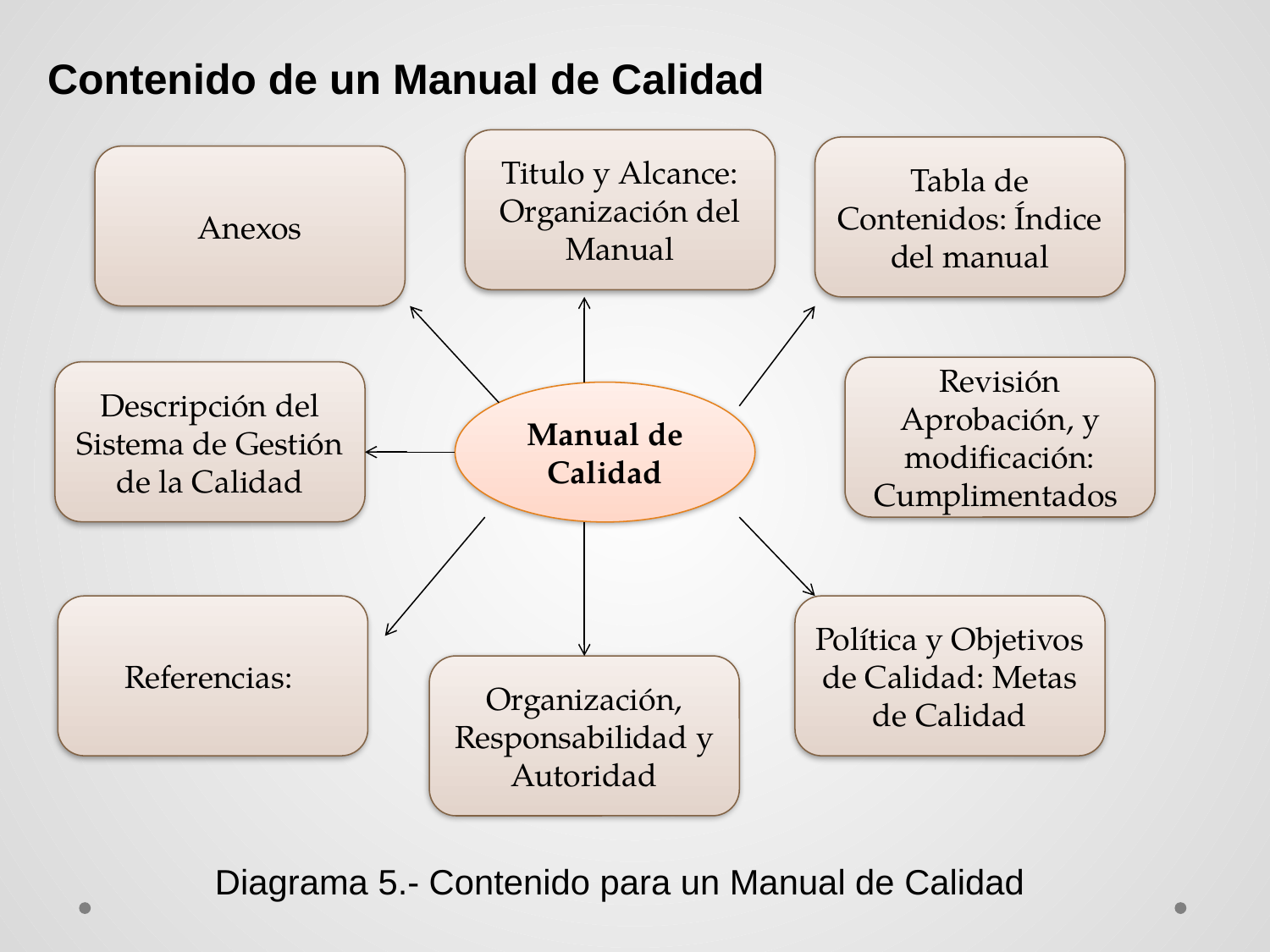

Contenido de un Manual de Calidad
Titulo y Alcance:
Organización del Manual
Tabla de Contenidos: Índice del manual
Anexos
Revisión Aprobación, y modificación: Cumplimentados
Descripción del Sistema de Gestión de la Calidad
Manual de Calidad
Referencias:
Política y Objetivos de Calidad: Metas de Calidad
Organización, Responsabilidad y Autoridad
Diagrama 5.- Contenido para un Manual de Calidad